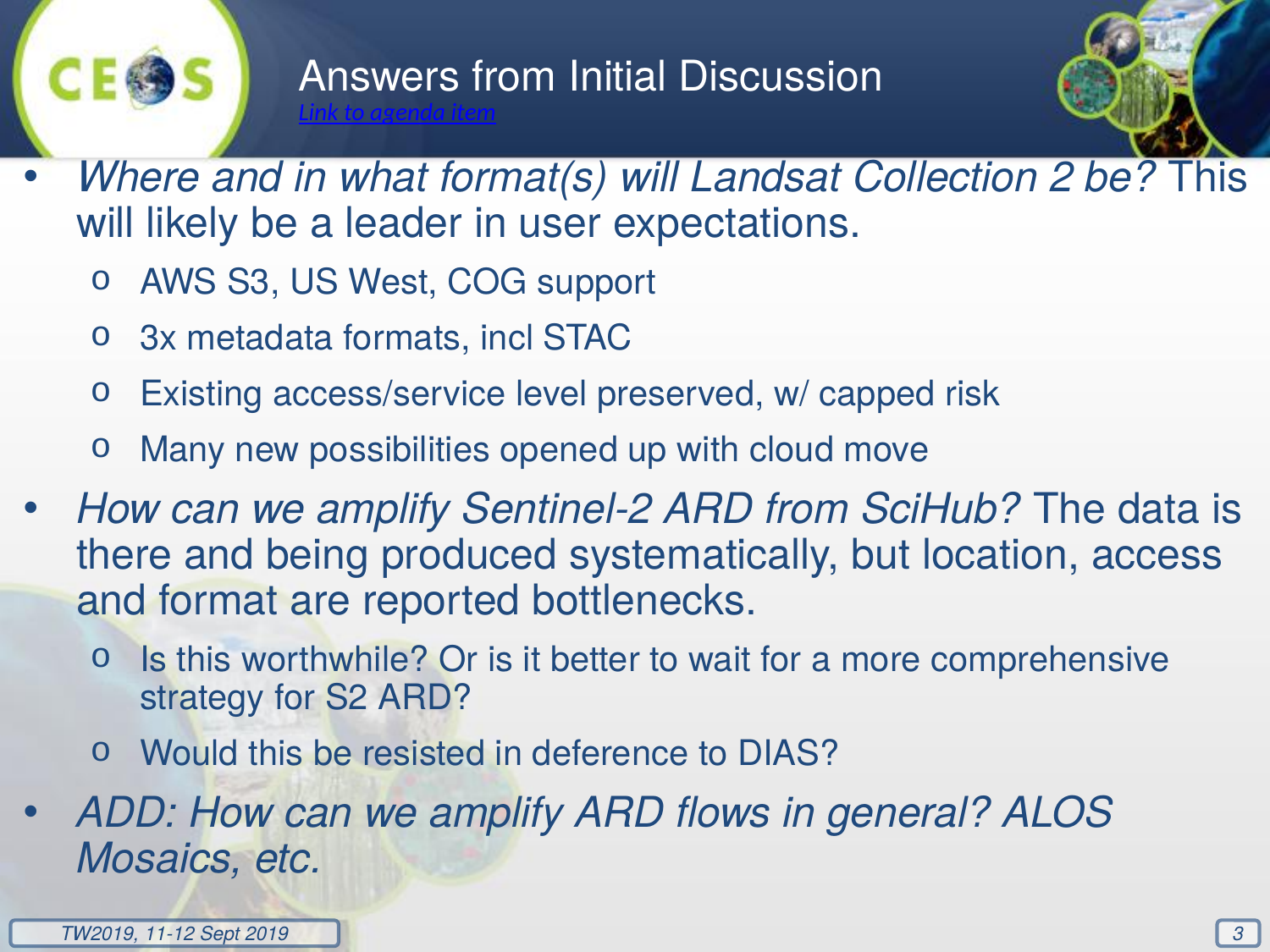

Answers from Initial Discussion
Link to agenda item
Where and in what format(s) will Landsat Collection 2 be? This will likely be a leader in user expectations.
AWS S3, US West, COG support
3x metadata formats, incl STAC
Existing access/service level preserved, w/ capped risk
Many new possibilities opened up with cloud move
How can we amplify Sentinel-2 ARD from SciHub? The data is there and being produced systematically, but location, access and format are reported bottlenecks.
Is this worthwhile? Or is it better to wait for a more comprehensive strategy for S2 ARD?
Would this be resisted in deference to DIAS?
ADD: How can we amplify ARD flows in general? ALOS Mosaics, etc.
3